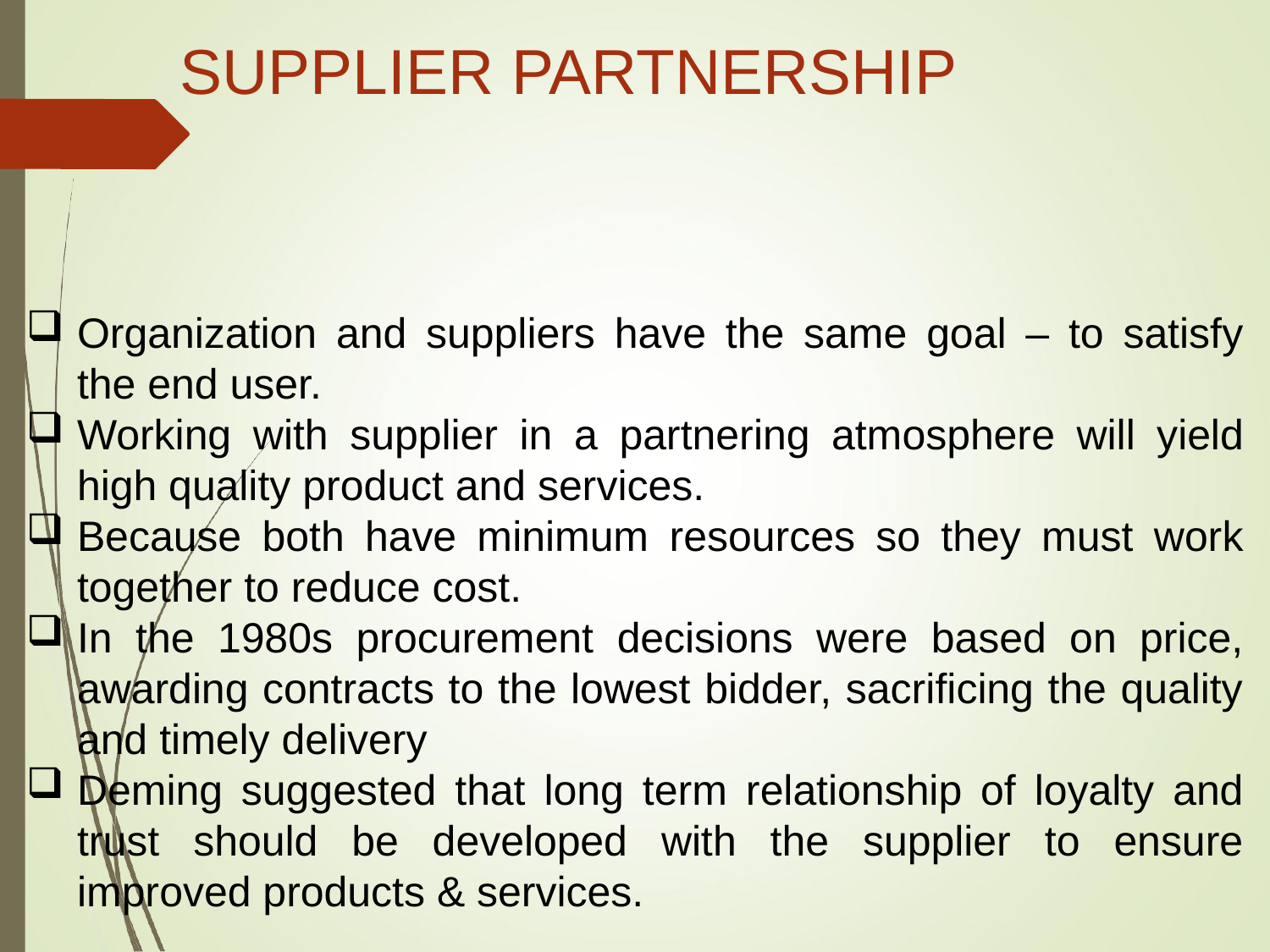

# SUPPLIER PARTNERSHIP
Organization and suppliers have the same goal – to satisfy the end user.
Working with supplier in a partnering atmosphere will yield high quality product and services.
Because both have minimum resources so they must work together to reduce cost.
In the 1980s procurement decisions were based on price, awarding contracts to the lowest bidder, sacrificing the quality and timely delivery
Deming suggested that long term relationship of loyalty and trust should be developed with the supplier to ensure improved products & services.